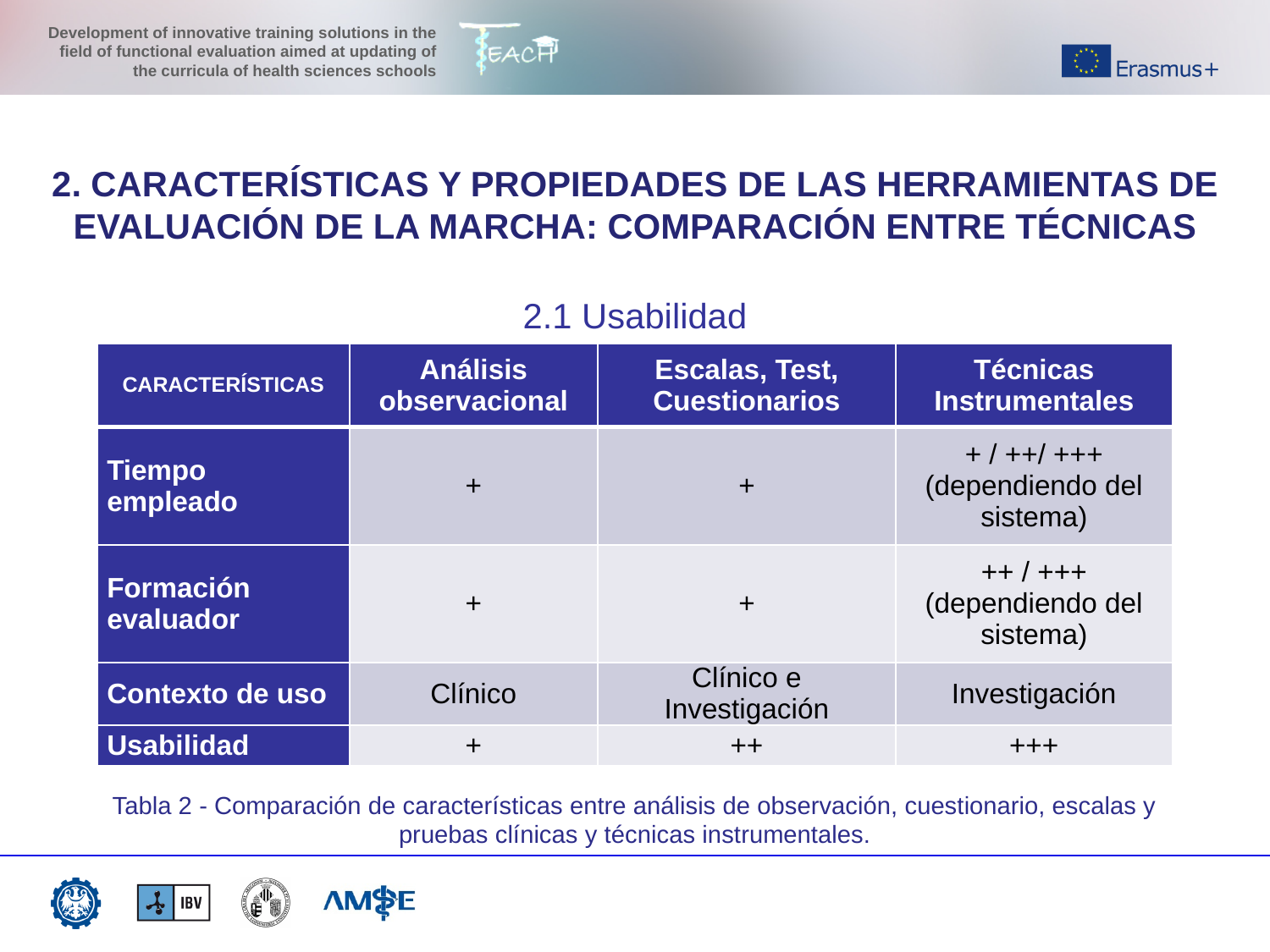

2. CARACTERÍSTICAS Y PROPIEDADES DE LAS HERRAMIENTAS DE EVALUACIÓN DE LA MARCHA: COMPARACIÓN ENTRE TÉCNICAS
2.1 Usabilidad
| CARACTERÍSTICAS | Análisis observacional | Escalas, Test, Cuestionarios | Técnicas Instrumentales |
| --- | --- | --- | --- |
| Tiempo empleado | + | + | + / ++/ +++ (dependiendo del sistema) |
| Formación evaluador | + | + | ++ / +++ (dependiendo del sistema) |
| Contexto de uso | Clínico | Clínico e Investigación | Investigación |
| Usabilidad | + | ++ | +++ |
Tabla 2 - Comparación de características entre análisis de observación, cuestionario, escalas y pruebas clínicas y técnicas instrumentales.